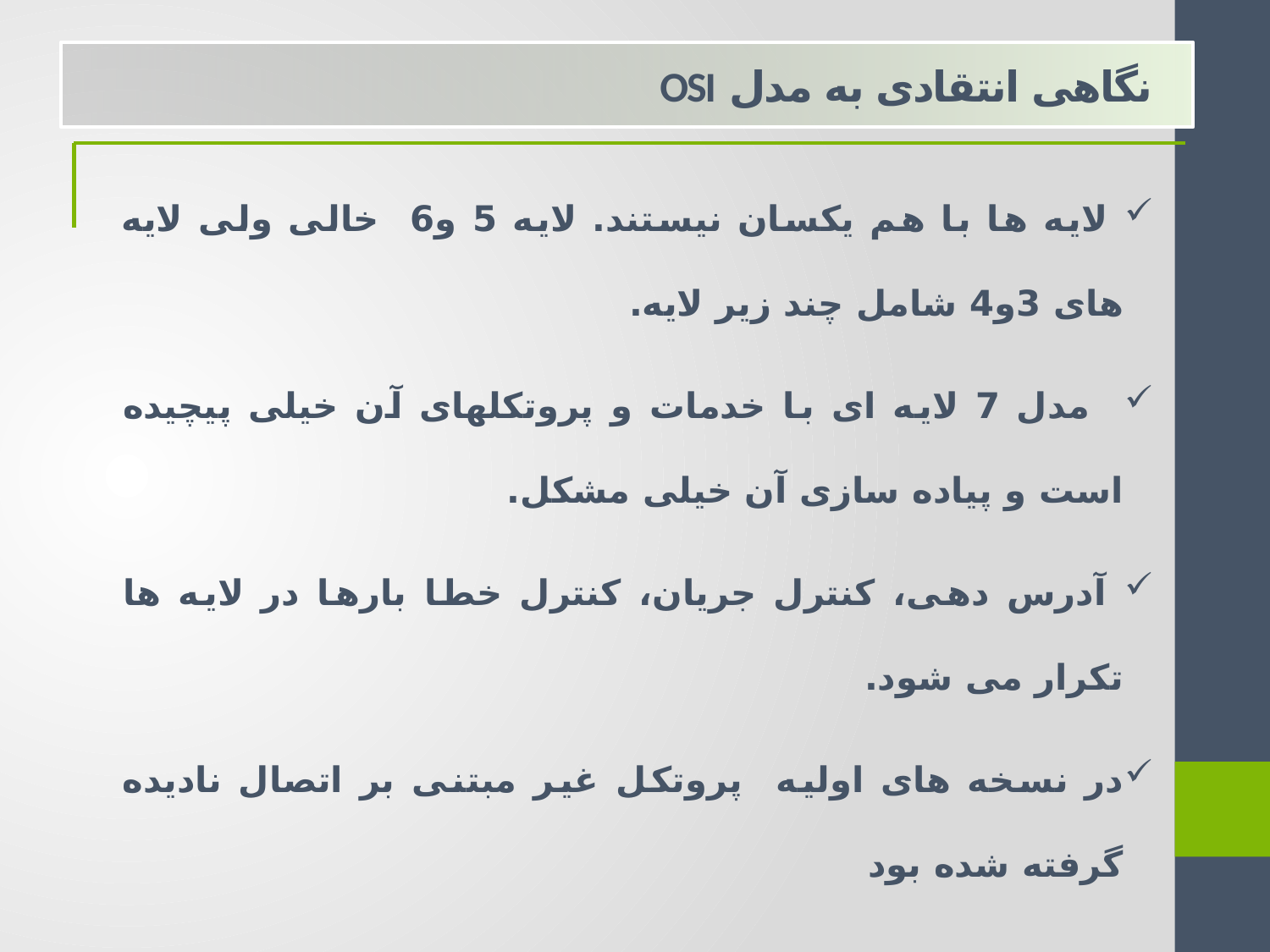

نگاهی انتقادی به مدل OSI
 لایه ها با هم یکسان نیستند. لایه 5 و6  خالی ولی لایه های 3و4 شامل چند زیر لایه.
  مدل 7 لایه ای با خدمات و پروتکلهای آن خیلی پیچیده است و پیاده سازی آن خیلی مشکل.
 آدرس دهی، کنترل جریان، کنترل خطا بارها در لایه ها تکرار می شود.
در نسخه های اولیه  پروتکل غیر مبتنی بر اتصال نادیده گرفته شده بود